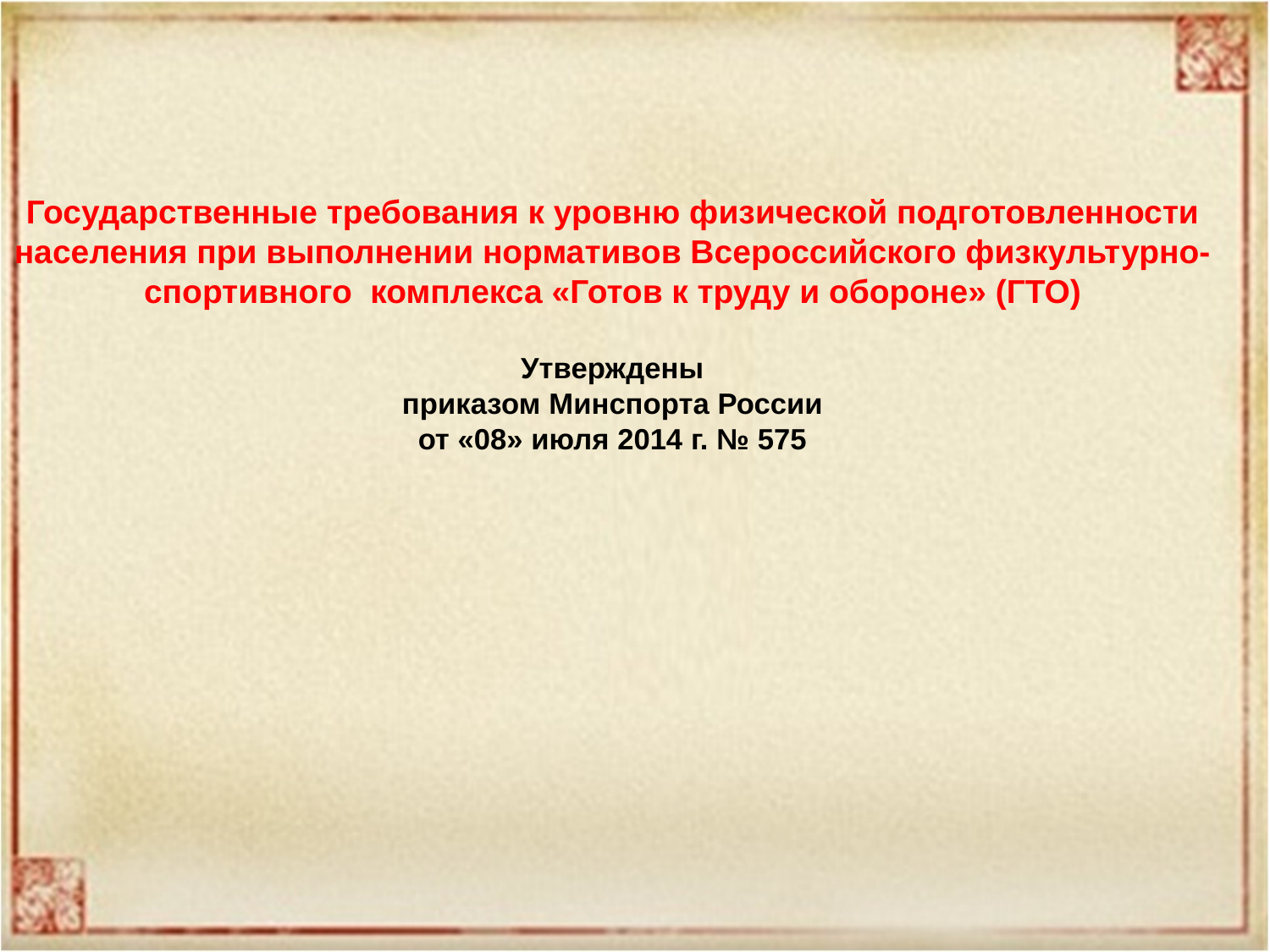

# Государственные требования к уровню физической подготовленности населения при выполнении нормативов Всероссийского физкультурно-спортивного  комплекса «Готов к труду и обороне» (ГТО) Утверждены приказом Минспорта России от «08» июля 2014 г. № 575